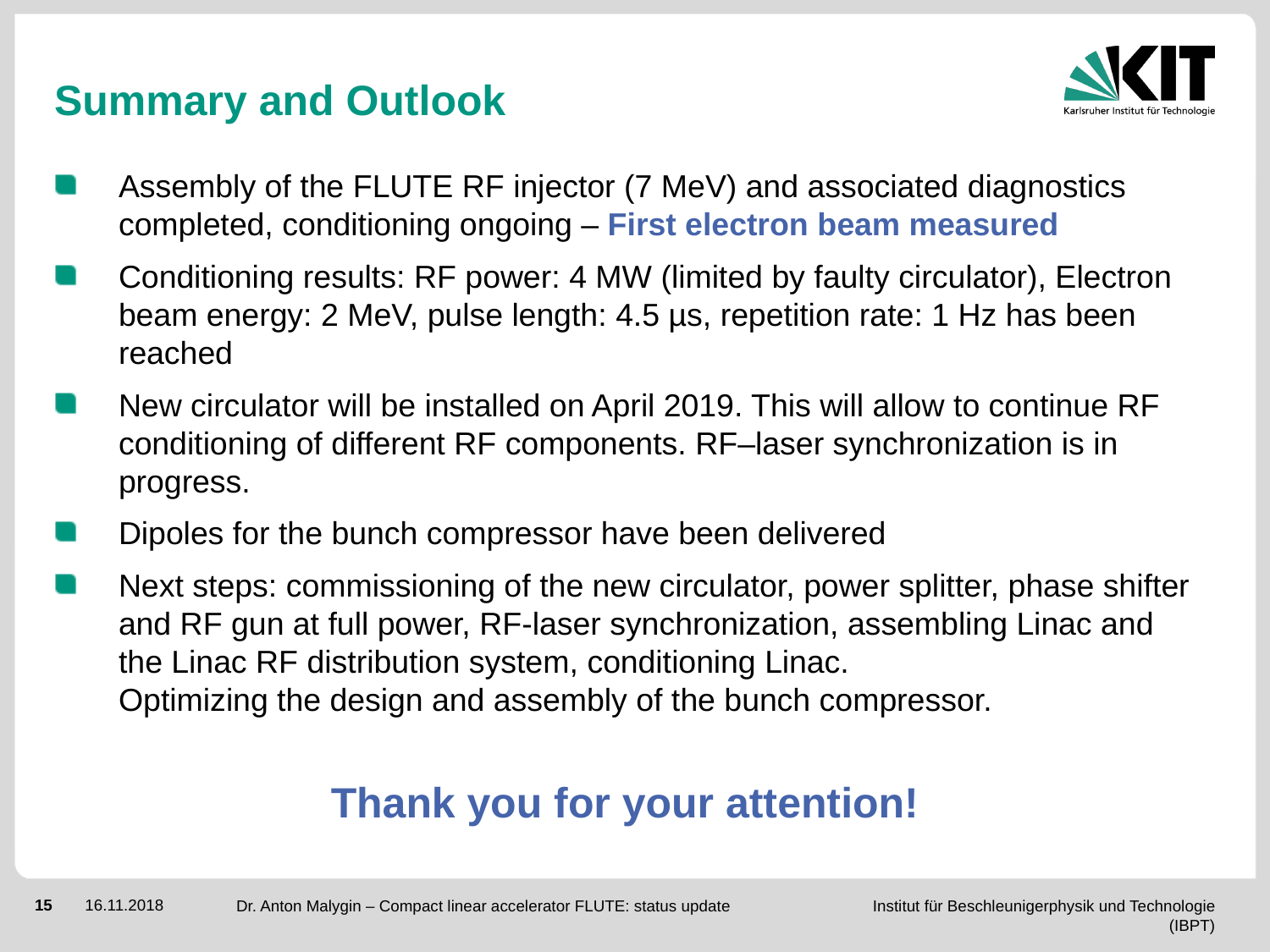

# Summary and Outlook
Assembly of the FLUTE RF injector (7 MeV) and associated diagnostics completed, conditioning ongoing – First electron beam measured
Conditioning results: RF power: 4 MW (limited by faulty circulator), Electron beam energy: 2 MeV, pulse length: 4.5 µs, repetition rate: 1 Hz has been reached
New circulator will be installed on April 2019. This will allow to continue RF conditioning of different RF components. RF–laser synchronization is in progress.
Dipoles for the bunch compressor have been delivered
Next steps: commissioning of the new circulator, power splitter, phase shifter and RF gun at full power, RF-laser synchronization, assembling Linac and the Linac RF distribution system, conditioning Linac.
Optimizing the design and assembly of the bunch compressor.
Thank you for your attention!
Dr. Anton Malygin – Compact linear accelerator FLUTE: status update